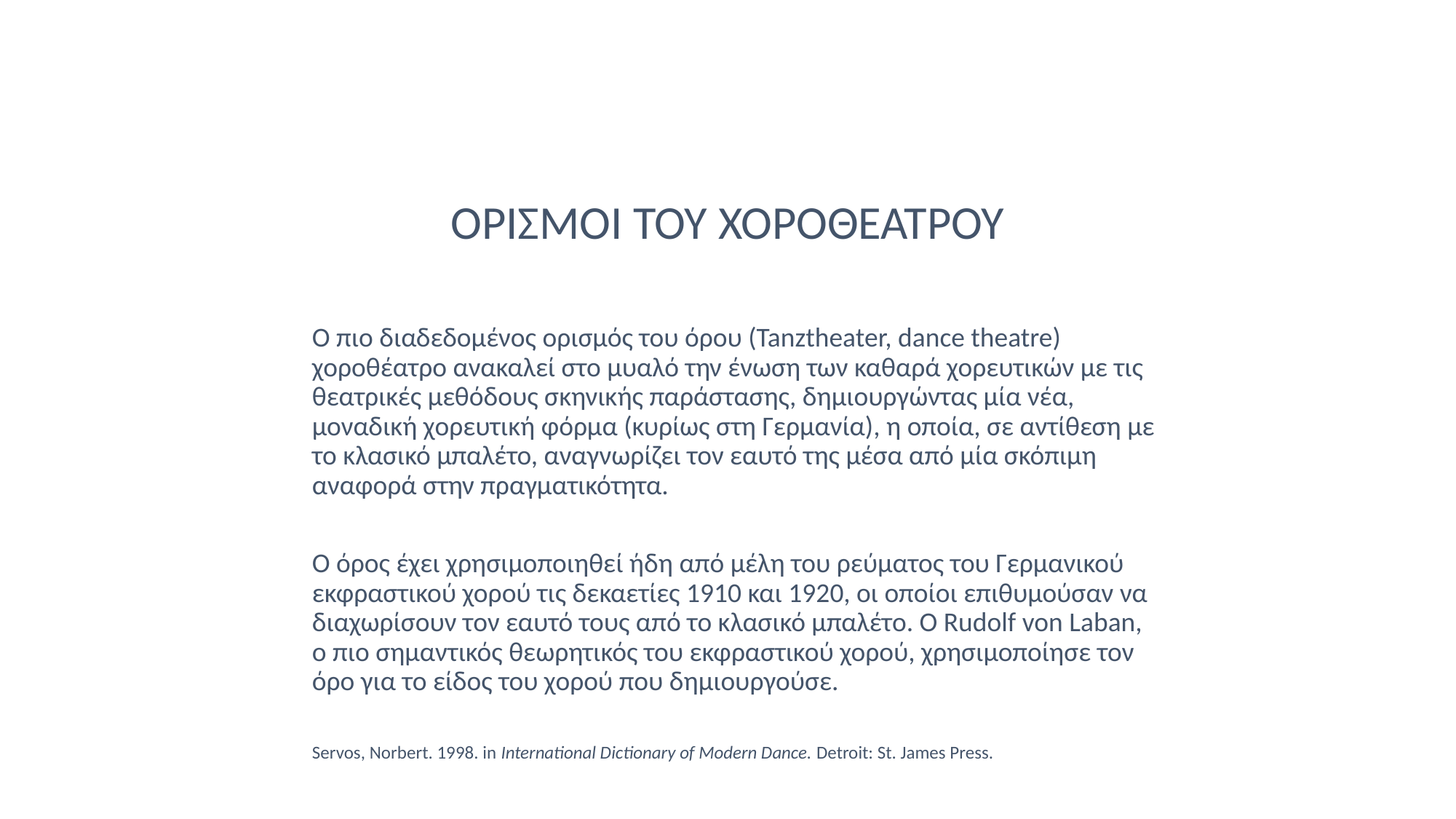

ΟΡΙΣΜΟΙ ΤΟΥ ΧΟΡΟΘΕΑΤΡΟΥ

Ο πιο διαδεδομένος ορισμός του όρου (Tanztheater, dance theatre) χοροθέατρο ανακαλεί στο μυαλό την ένωση των καθαρά χορευτικών με τις θεατρικές μεθόδους σκηνικής παράστασης, δημιουργώντας μία νέα, μοναδική χορευτική φόρμα (κυρίως στη Γερμανία), η οποία, σε αντίθεση με το κλασικό μπαλέτο, αναγνωρίζει τον εαυτό της μέσα από μία σκόπιμη αναφορά στην πραγματικότητα.

Ο όρος έχει χρησιμοποιηθεί ήδη από μέλη του ρεύματος του Γερμανικού εκφραστικού χορού τις δεκαετίες 1910 και 1920, οι οποίοι επιθυμούσαν να διαχωρίσουν τον εαυτό τους από το κλασικό μπαλέτο. Ο Rudolf von Laban, ο πιο σημαντικός θεωρητικός του εκφραστικού χορού, χρησιμοποίησε τον όρο για το είδος του χορού που δημιουργούσε.

Servos, Norbert. 1998. in International Dictionary of Modern Dance. Detroit: St. James Press.